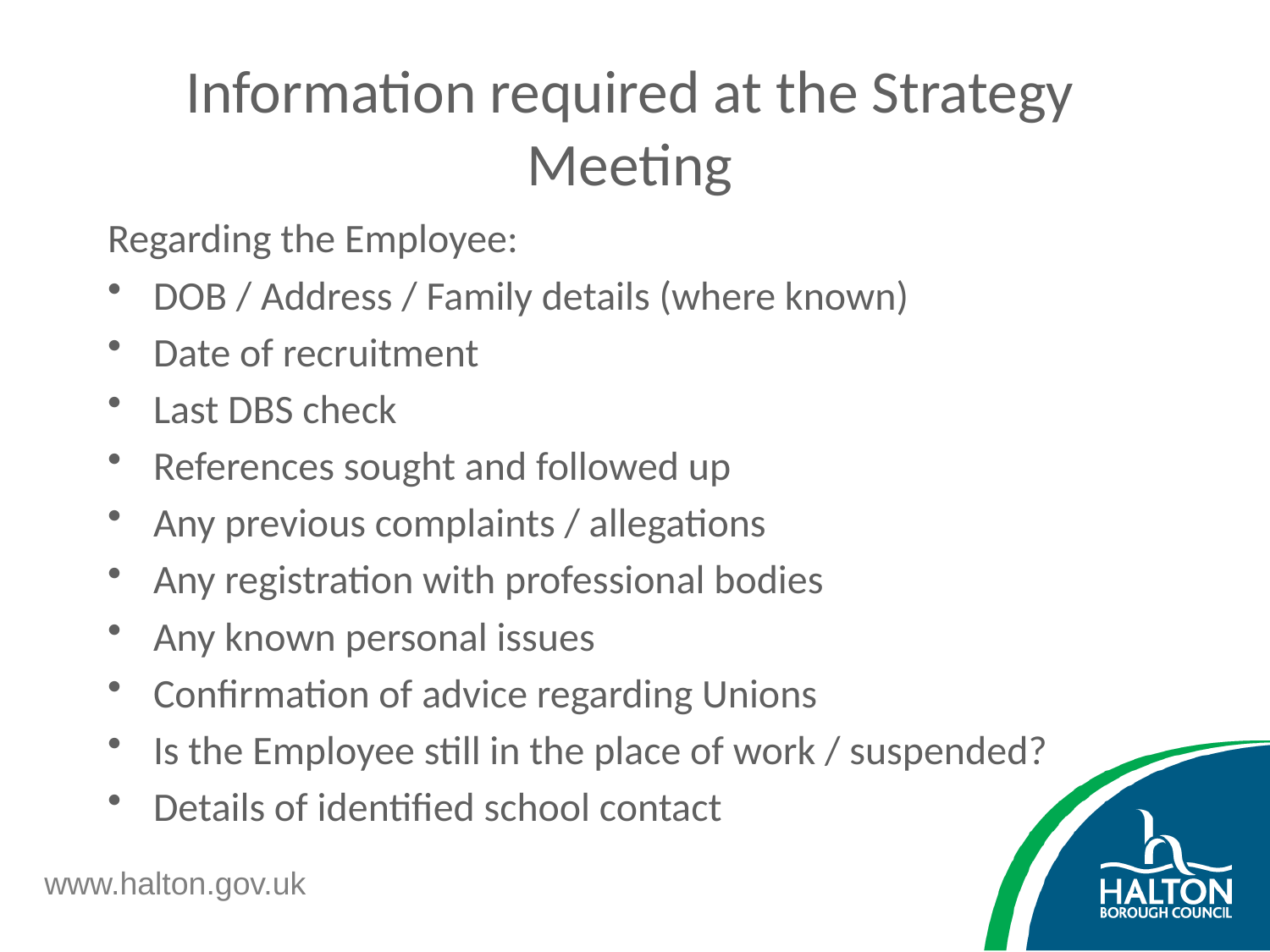

# Information required at the Strategy Meeting
Regarding the Employee:
DOB / Address / Family details (where known)
Date of recruitment
Last DBS check
References sought and followed up
Any previous complaints / allegations
Any registration with professional bodies
Any known personal issues
Confirmation of advice regarding Unions
Is the Employee still in the place of work / suspended?
Details of identified school contact